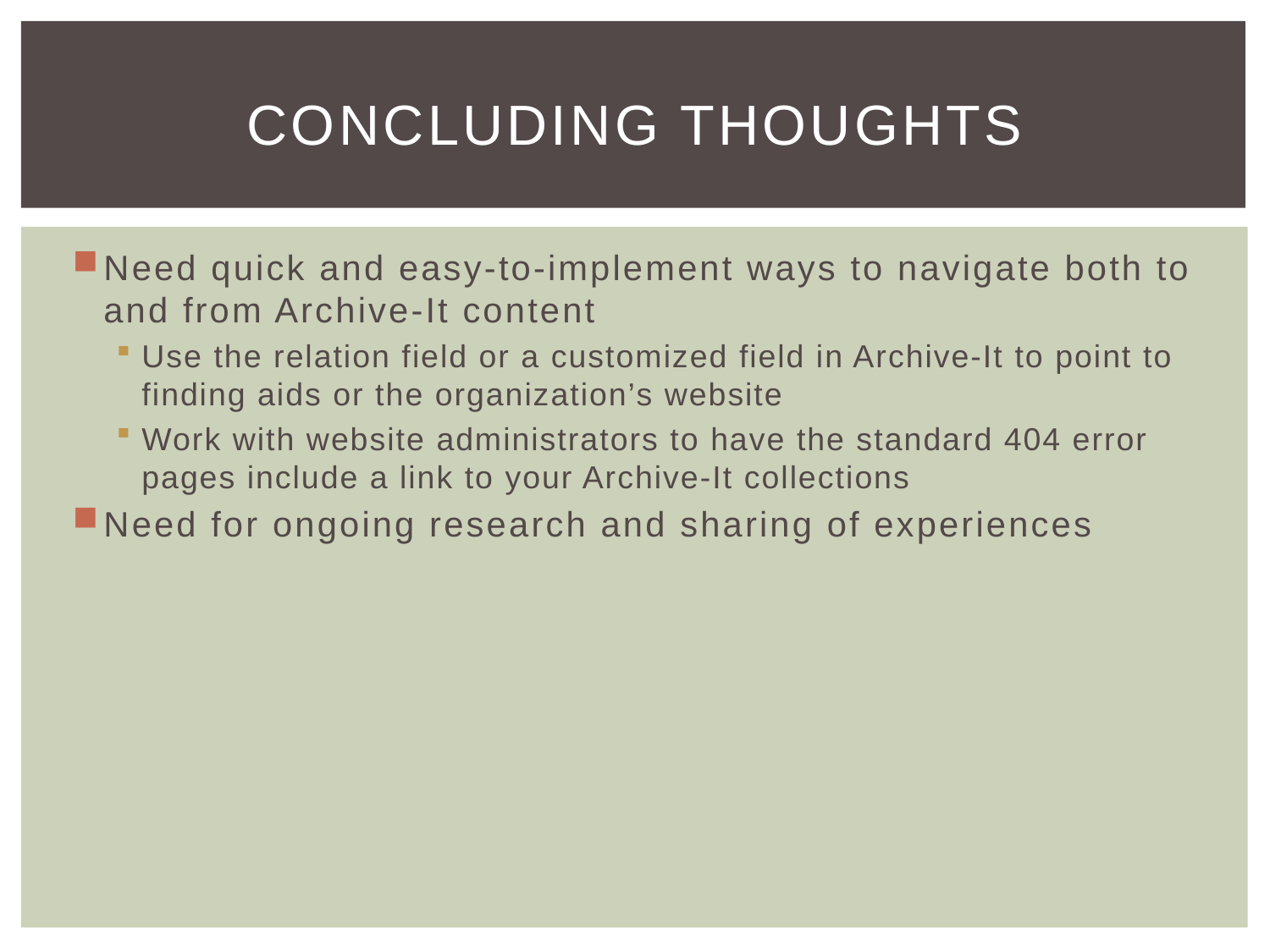

# Concluding thoughts
Need quick and easy-to-implement ways to navigate both to and from Archive-It content
Use the relation field or a customized field in Archive-It to point to finding aids or the organization’s website
Work with website administrators to have the standard 404 error pages include a link to your Archive-It collections
Need for ongoing research and sharing of experiences